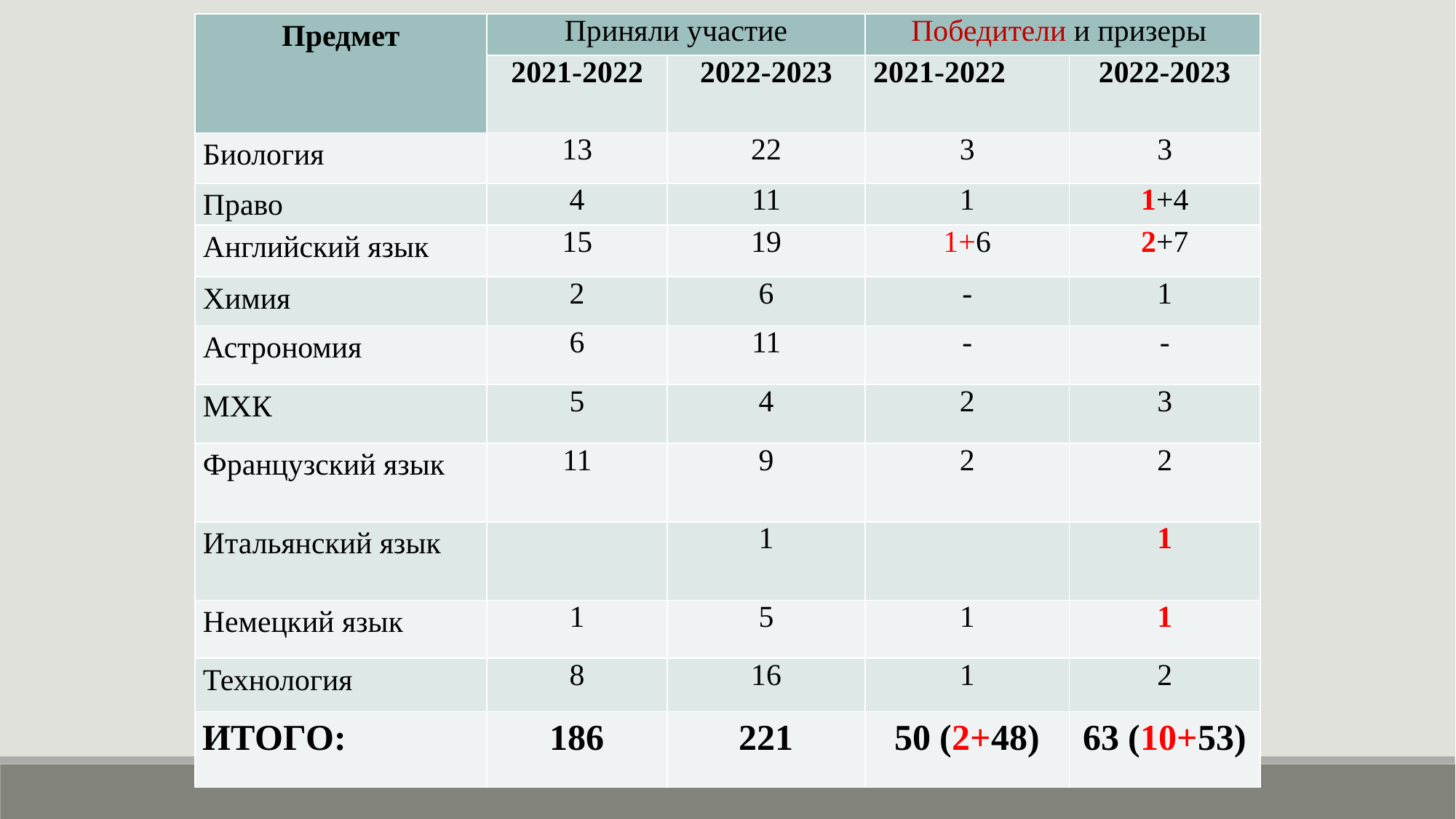

| Предмет | Приняли участие |  | Победители и призеры |  |
| --- | --- | --- | --- | --- |
|  | 2021-2022 | 2022-2023 | 2021-2022 | 2022-2023 |
| Биология | 13 | 22 | 3 | 3 |
| Право | 4 | 11 | 1 | 1+4 |
| Английский язык | 15 | 19 | 1+6 | 2+7 |
| Химия | 2 | 6 | - | 1 |
| Астрономия | 6 | 11 | - | - |
| МХК | 5 | 4 | 2 | 3 |
| Французский язык | 11 | 9 | 2 | 2 |
| Итальянский язык |  | 1 |  | 1 |
| Немецкий язык | 1 | 5 | 1 | 1 |
| Технология | 8 | 16 | 1 | 2 |
| ИТОГО: | 186 | 221 | 50 (2+48) | 63 (10+53) |